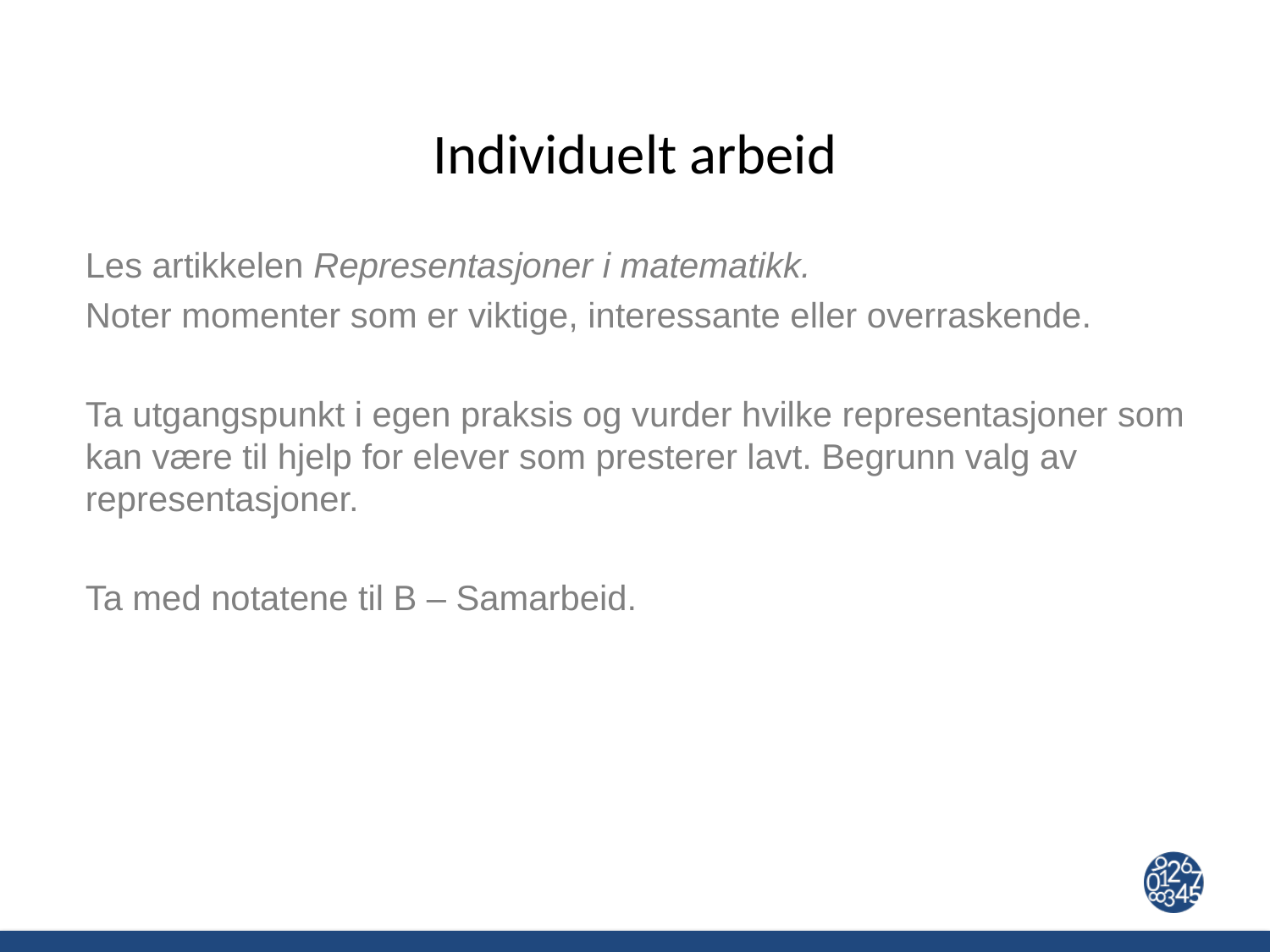

# Individuelt arbeid
Les artikkelen Representasjoner i matematikk.
Noter momenter som er viktige, interessante eller overraskende.

Ta utgangspunkt i egen praksis og vurder hvilke representasjoner som kan være til hjelp for elever som presterer lavt. Begrunn valg av representasjoner.

Ta med notatene til B – Samarbeid.